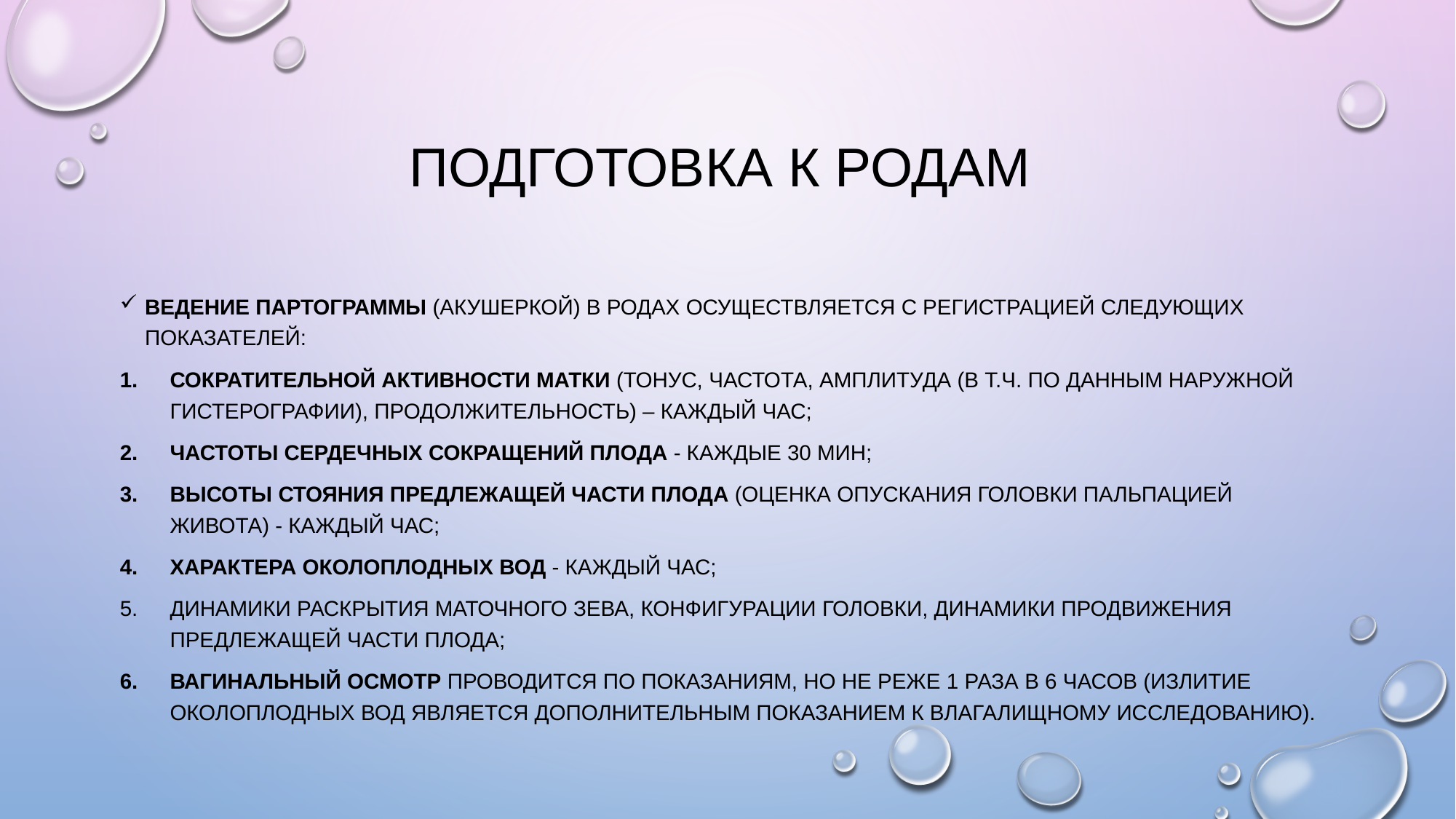

# Подготовка к родам
Ведение партограммы (акушеркой) в родах осуществляется с регистрацией следующих показателей:
сократительной активности матки (тонус, частота, амплитуда (в т.ч. по данным наружной гистерографии), продолжительность) – каждый час;
частоты сердечных сокращений плода - каждые 30 мин;
высоты стояния предлежащей части плода (оценка опускания головки пальпацией живота) - каждый час;
характера околоплодных вод - каждый час;
динамики раскрытия маточного зева, конфигурации головки, динамики продвижения предлежащей части плода;
вагинальный осмотр проводится по показаниям, но не реже 1 раза в 6 часов (излитие околоплодных вод является дополнительным показанием к влагалищному исследованию).